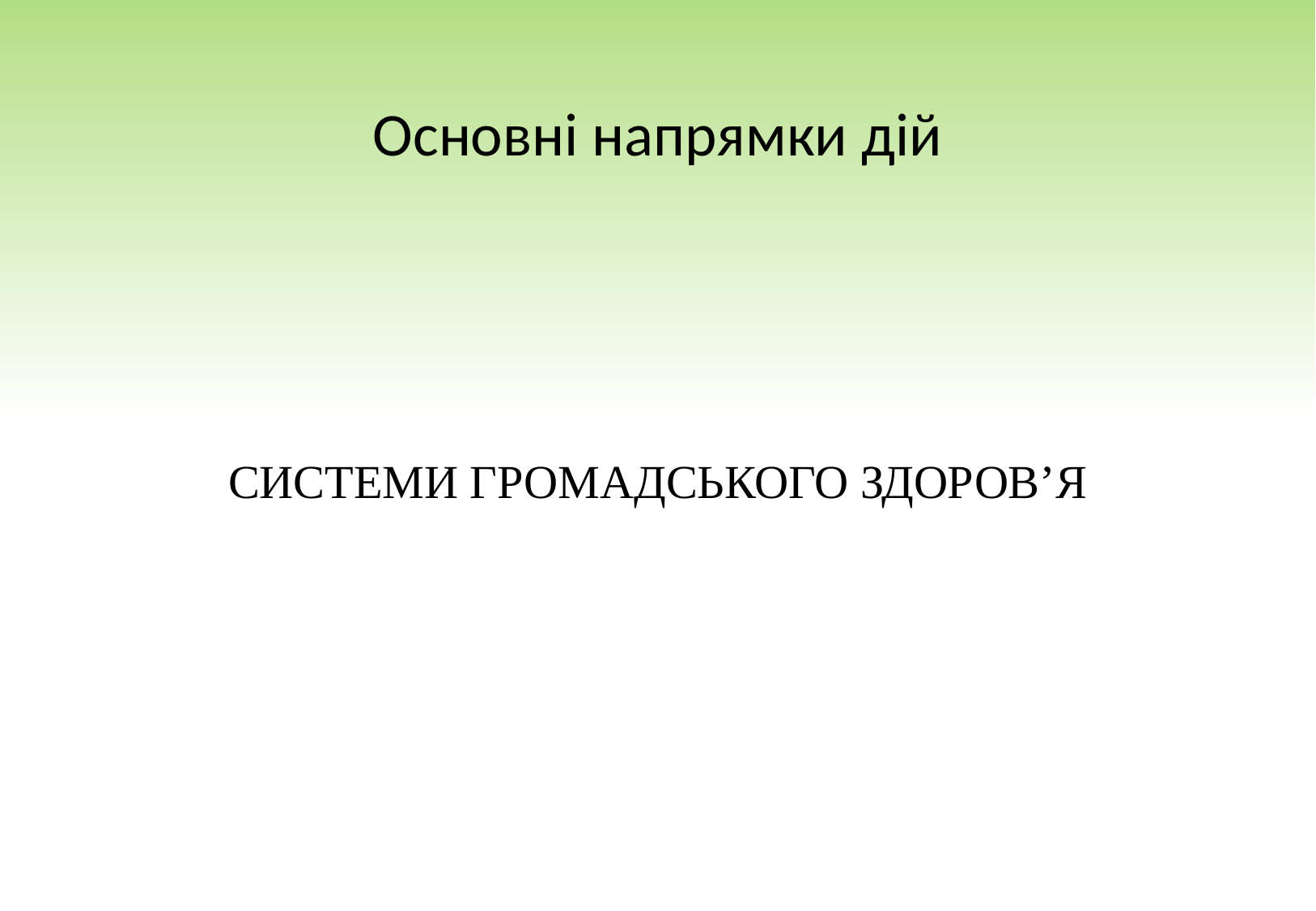

# Основні напрямки дій

СИСТЕМИ ГРОМАДСЬКОГО ЗДОРОВ’Я